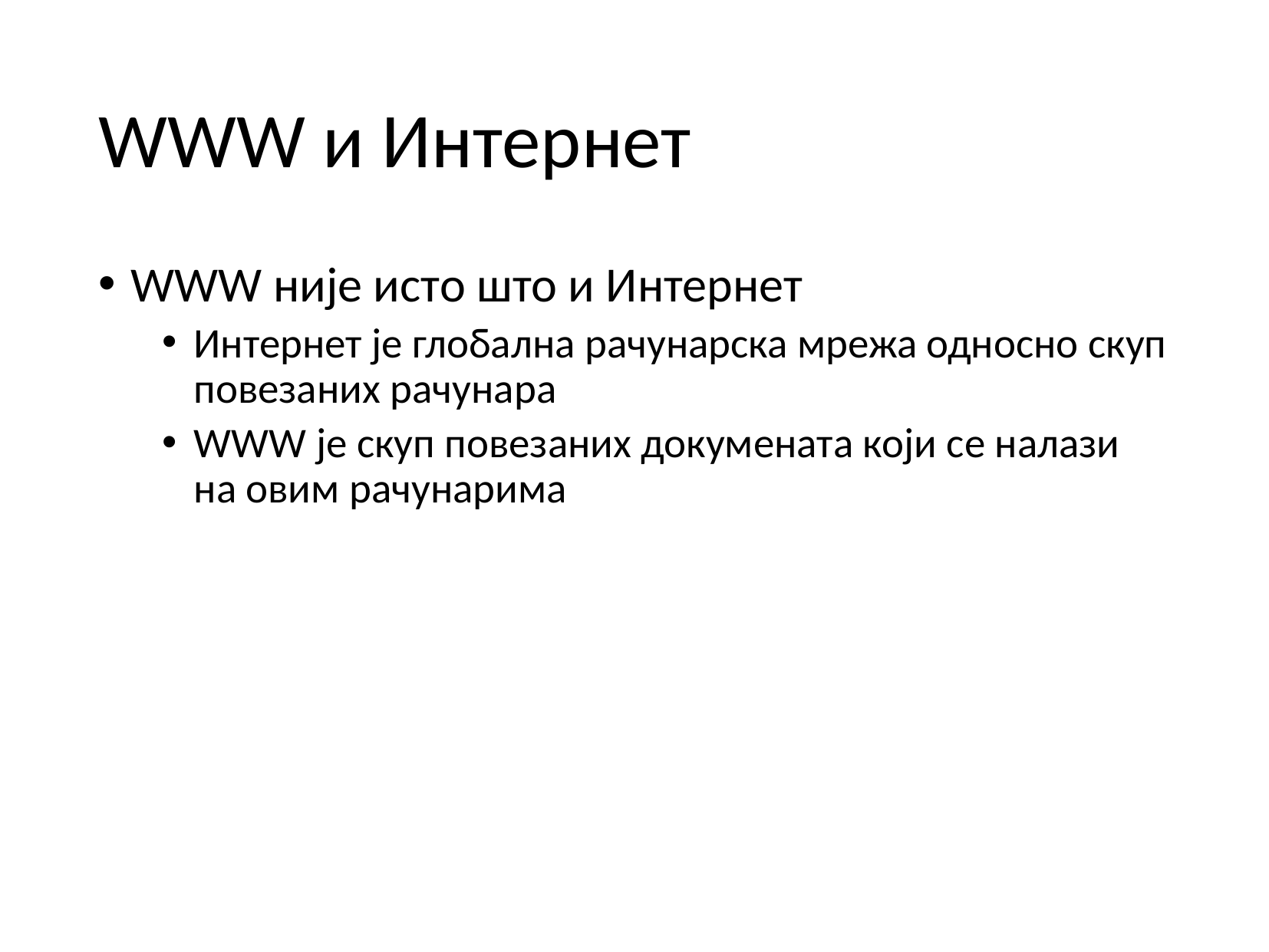

# WWW и Интернет
WWW није исто што и Интернет
Интернет је глобална рачунарска мрежа односно скуп повезаних рачунара
WWW је скуп повезаних докумената који се налази на овим рачунарима